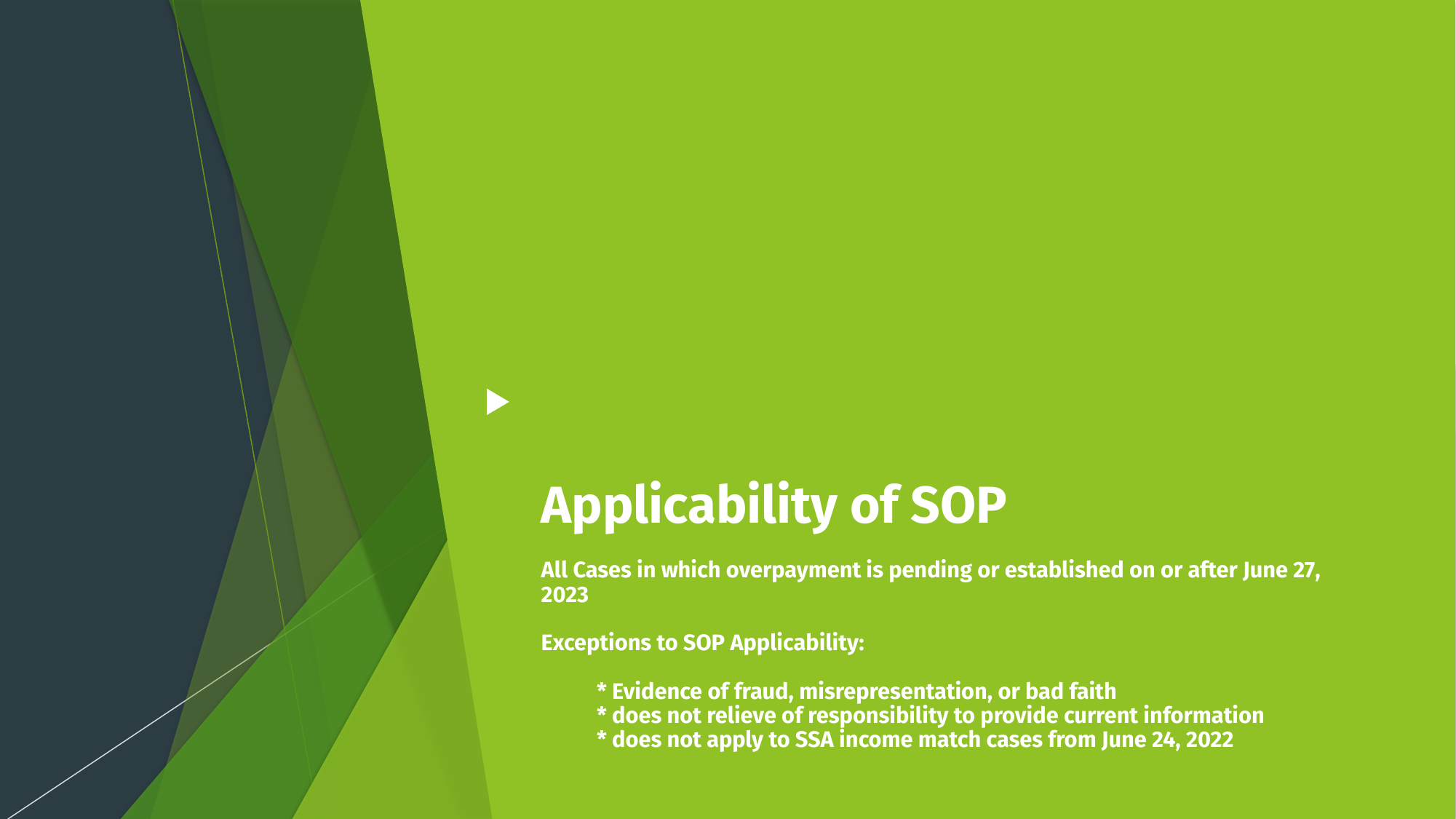

# Applicability of SOP All Cases in which overpayment is pending or established on or after June 27, 2023 Exceptions to SOP Applicability: * Evidence of fraud, misrepresentation, or bad faith * does not relieve of responsibility to provide current information * does not apply to SSA income match cases from June 24, 2022